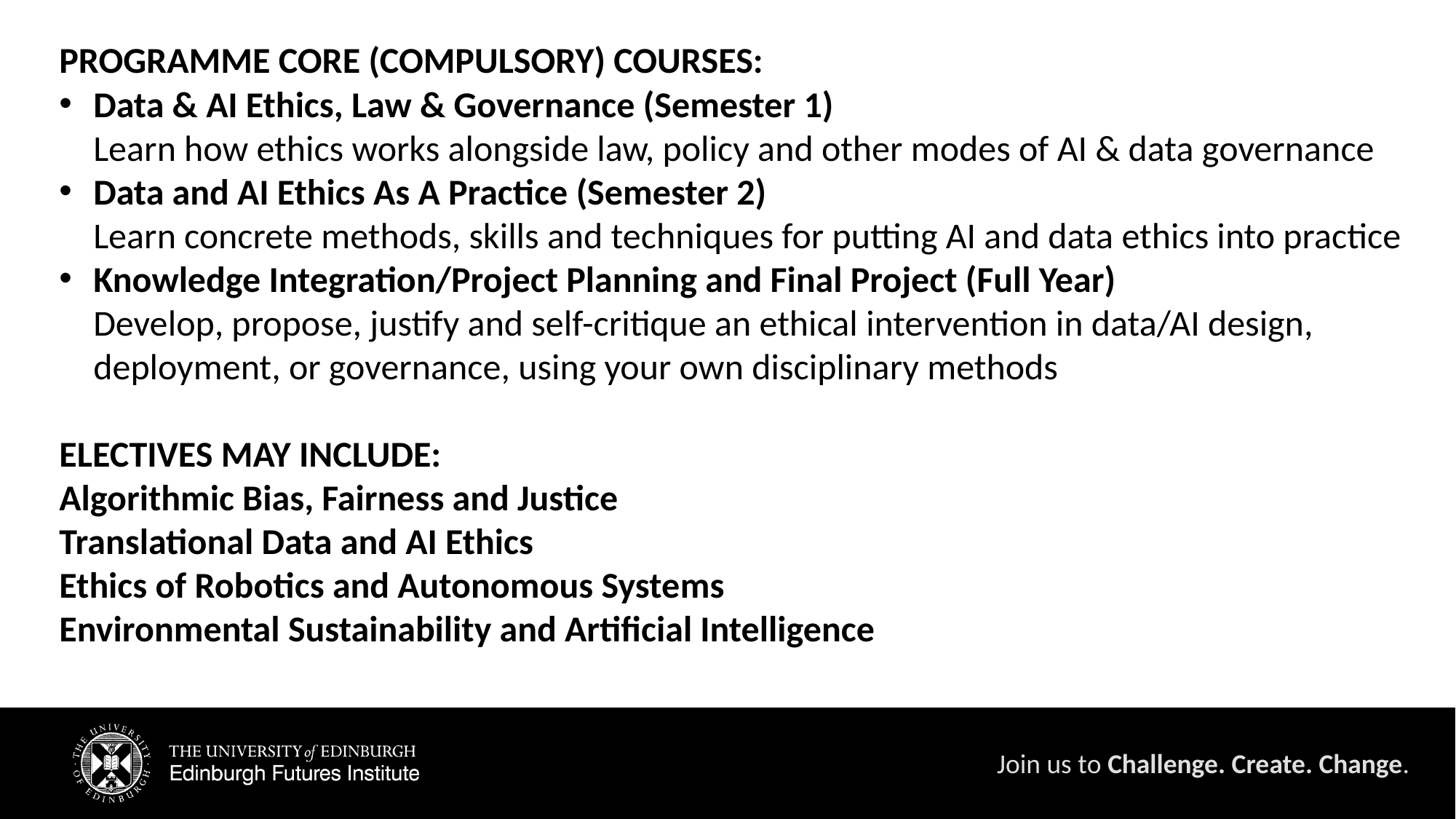

PROGRAMME CORE (COMPULSORY) COURSES:
Data & AI Ethics, Law & Governance (Semester 1)
Learn how ethics works alongside law, policy and other modes of AI & data governance
Data and AI Ethics As A Practice (Semester 2)
Learn concrete methods, skills and techniques for putting AI and data ethics into practice
Knowledge Integration/Project Planning and Final Project (Full Year)
Develop, propose, justify and self-critique an ethical intervention in data/AI design, deployment, or governance, using your own disciplinary methods

ELECTIVES MAY INCLUDE:
Algorithmic Bias, Fairness and Justice
Translational Data and AI Ethics
Ethics of Robotics and Autonomous Systems
Environmental Sustainability and Artificial Intelligence